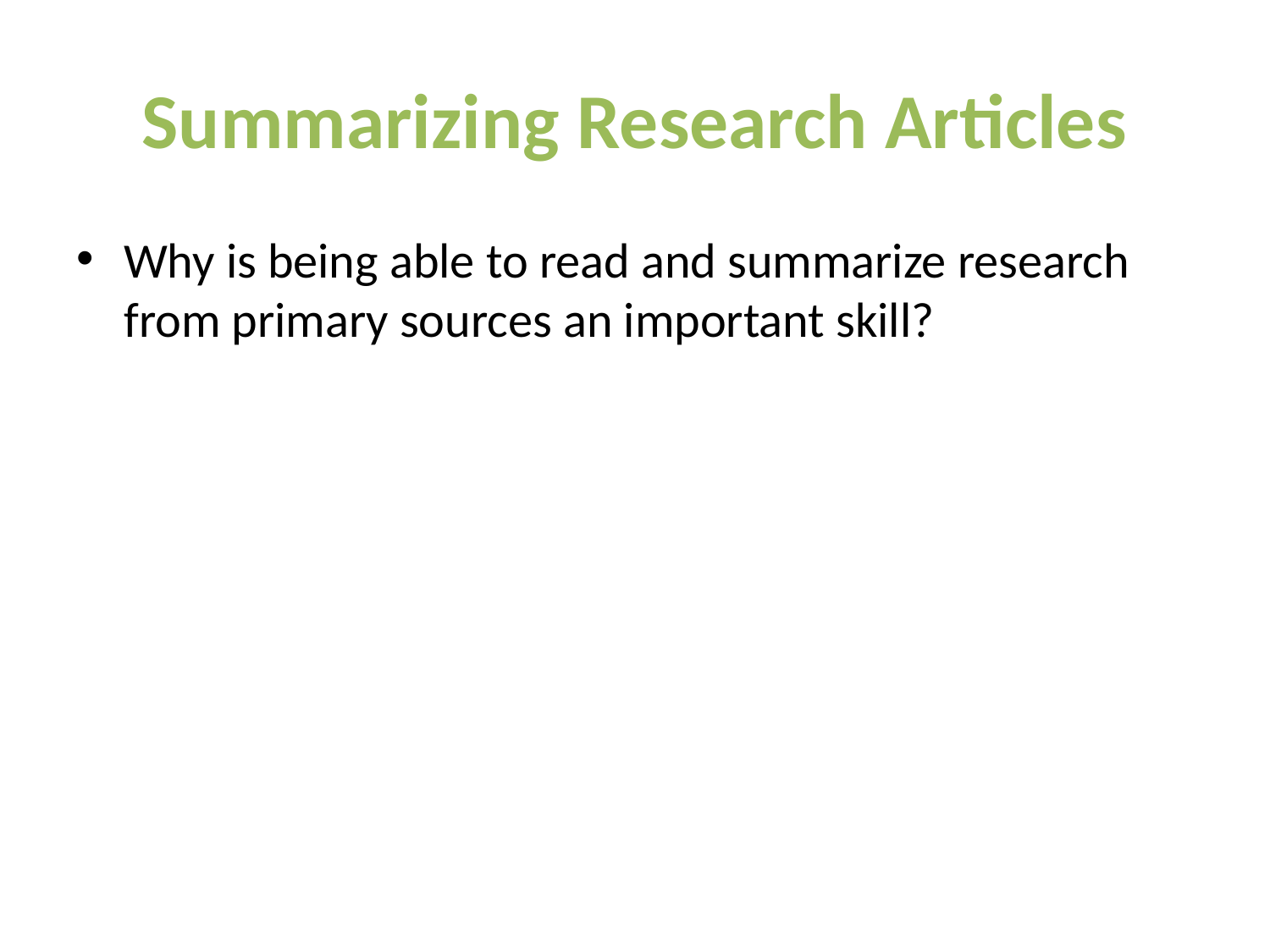

# Summarizing Research Articles
Why is being able to read and summarize research from primary sources an important skill?